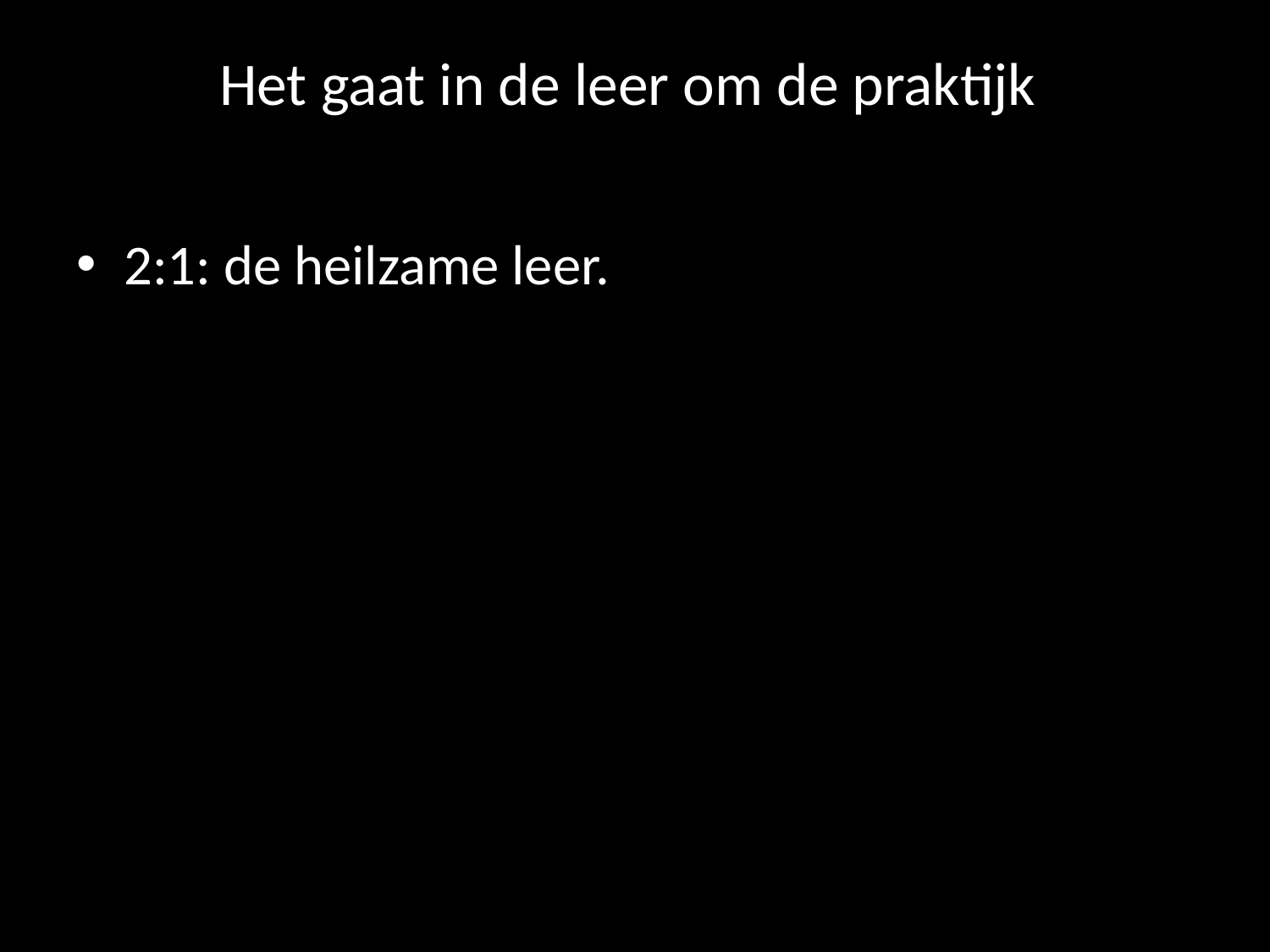

# Het gaat in de leer om de praktijk
2:1: de heilzame leer.